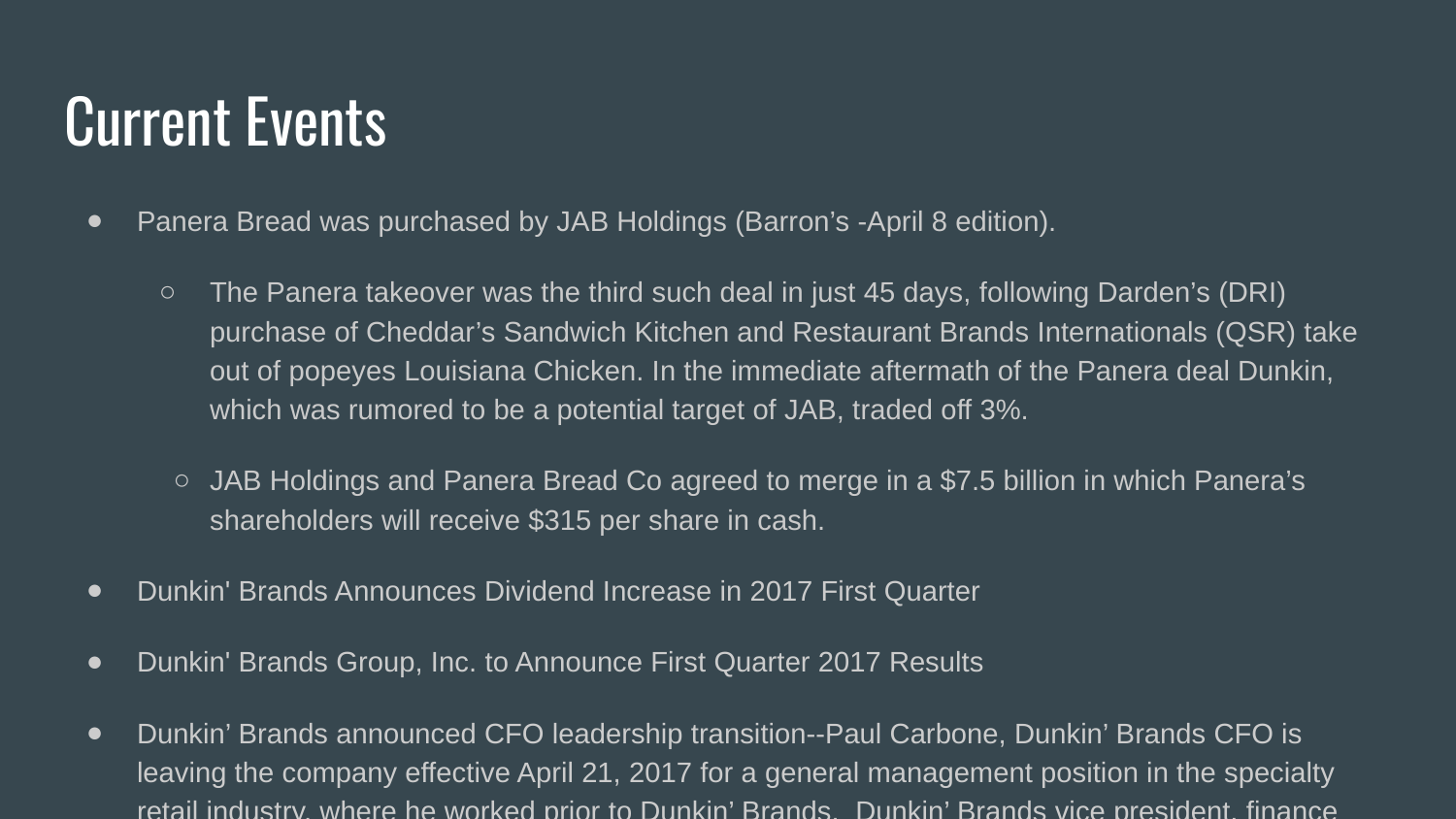

# Current Events

Panera Bread was purchased by JAB Holdings (Barron’s -April 8 edition).
The Panera takeover was the third such deal in just 45 days, following Darden’s (DRI) purchase of Cheddar’s Sandwich Kitchen and Restaurant Brands Internationals (QSR) take out of popeyes Louisiana Chicken. In the immediate aftermath of the Panera deal Dunkin, which was rumored to be a potential target of JAB, traded off 3%.
JAB Holdings and Panera Bread Co agreed to merge in a $7.5 billion in which Panera’s shareholders will receive $315 per share in cash.
Dunkin' Brands Announces Dividend Increase in 2017 First Quarter
Dunkin' Brands Group, Inc. to Announce First Quarter 2017 Results
Dunkin’ Brands announced CFO leadership transition--Paul Carbone, Dunkin’ Brands CFO is leaving the company effective April 21, 2017 for a general management position in the specialty retail industry, where he worked prior to Dunkin’ Brands.  Dunkin’ Brands vice president, finance and treasurer, has been appointed to serve as interim CFO upon his departure.